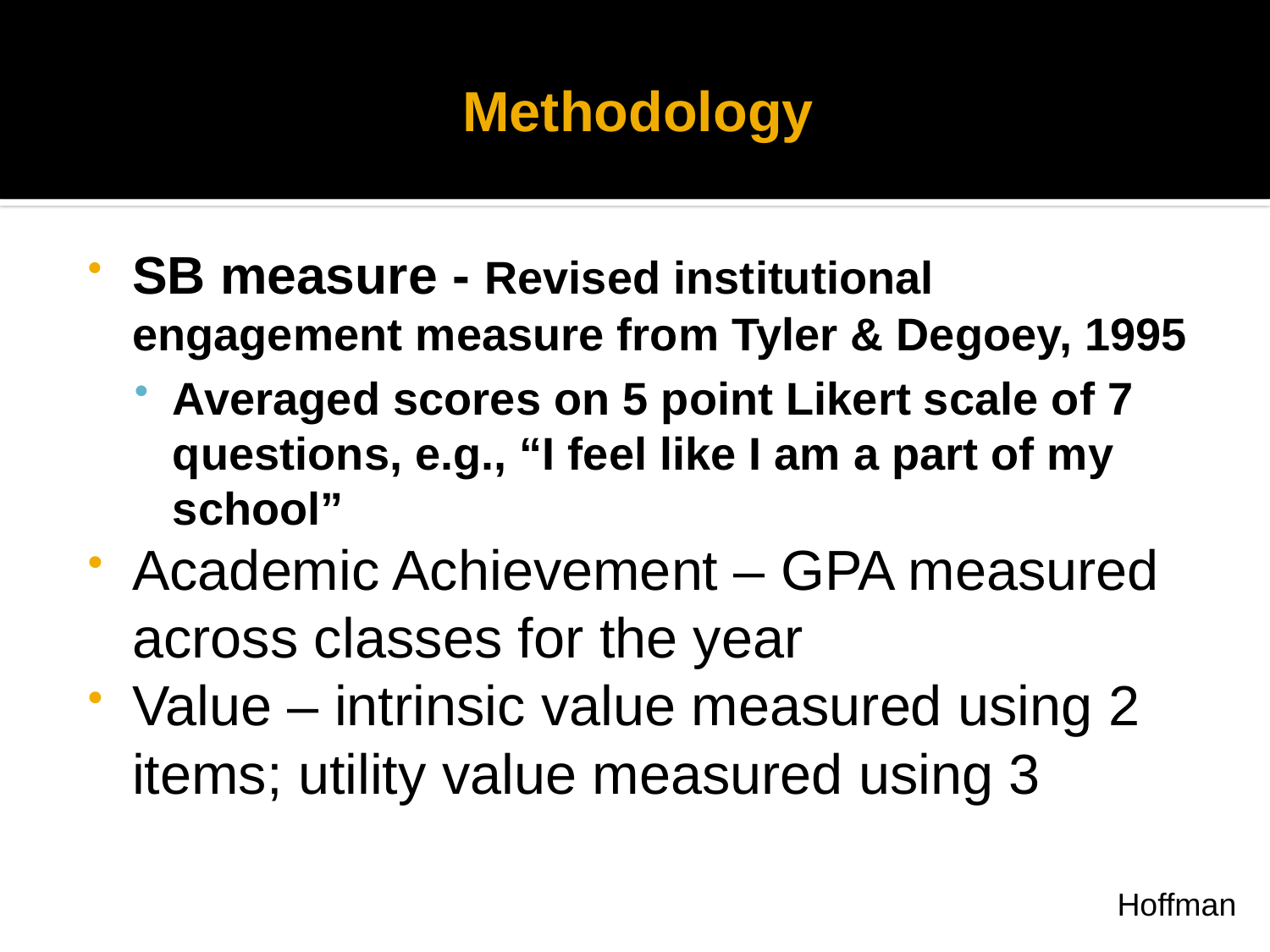

# Methodology

SB measure - Revised institutional engagement measure from Tyler & Degoey, 1995
Averaged scores on 5 point Likert scale of 7 questions, e.g., “I feel like I am a part of my school”
Academic Achievement – GPA measured across classes for the year
Value – intrinsic value measured using 2 items; utility value measured using 3

Hoffman